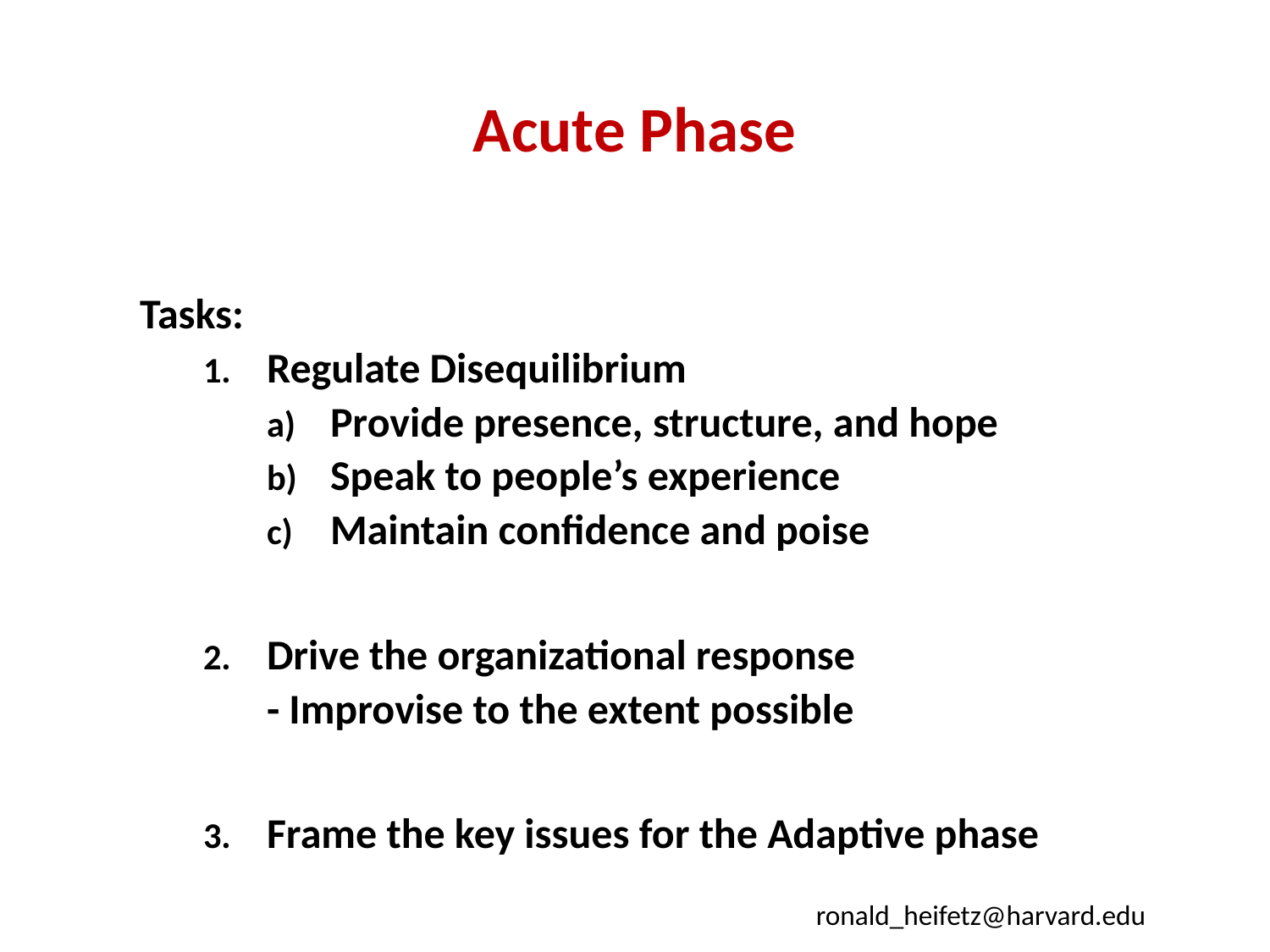

# Acute Phase
Tasks:
Regulate Disequilibrium
Provide presence, structure, and hope
Speak to people’s experience
Maintain confidence and poise

Drive the organizational response
- Improvise to the extent possible

Frame the key issues for the Adaptive phase

ronald_heifetz@harvard.edu